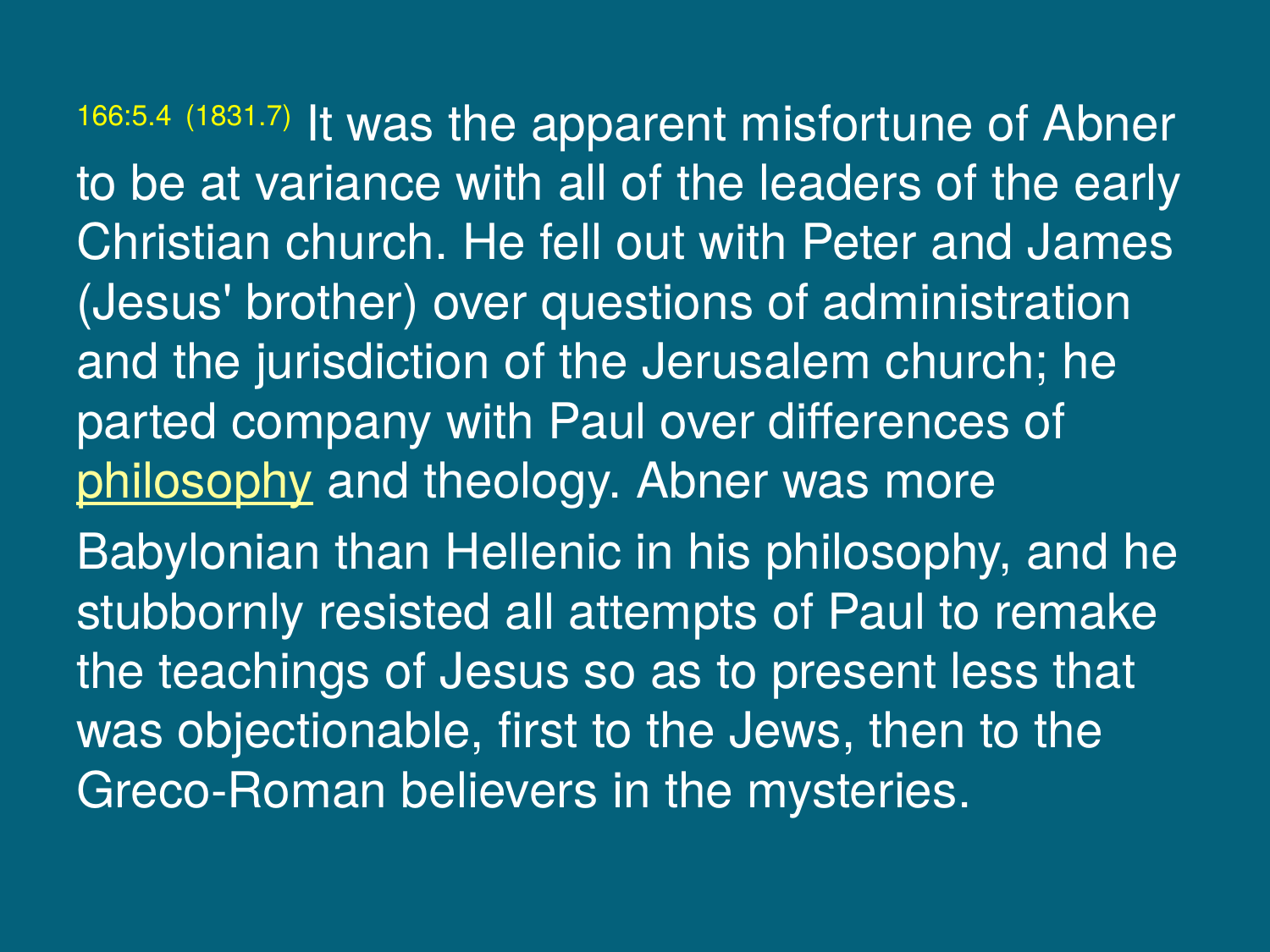

166:5.4 (1831.7) It was the apparent misfortune of Abner to be at variance with all of the leaders of the early Christian church. He fell out with Peter and James (Jesus' brother) over questions of administration and the jurisdiction of the Jerusalem church; he parted company with Paul over differences of philosophy and theology. Abner was more Babylonian than Hellenic in his philosophy, and he stubbornly resisted all attempts of Paul to remake the teachings of Jesus so as to present less that was objectionable, first to the Jews, then to the Greco-Roman believers in the mysteries.